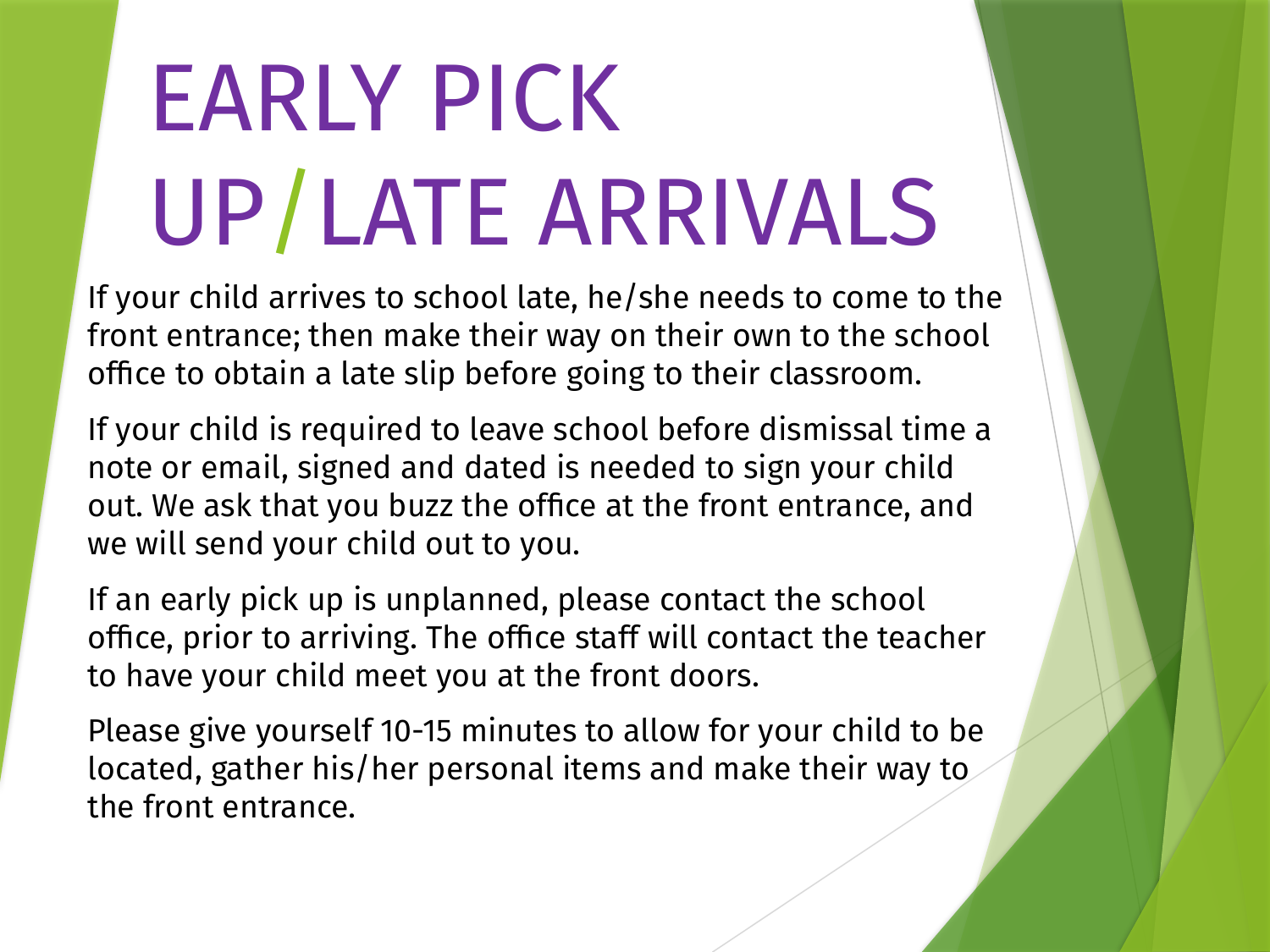

# EARLY PICK UP/LATE ARRIVALS
If your child arrives to school late, he/she needs to come to the front entrance; then make their way on their own to the school office to obtain a late slip before going to their classroom.
If your child is required to leave school before dismissal time a note or email, signed and dated is needed to sign your child out. We ask that you buzz the office at the front entrance, and we will send your child out to you.
If an early pick up is unplanned, please contact the school office, prior to arriving. The office staff will contact the teacher to have your child meet you at the front doors.
Please give yourself 10-15 minutes to allow for your child to be located, gather his/her personal items and make their way to the front entrance.